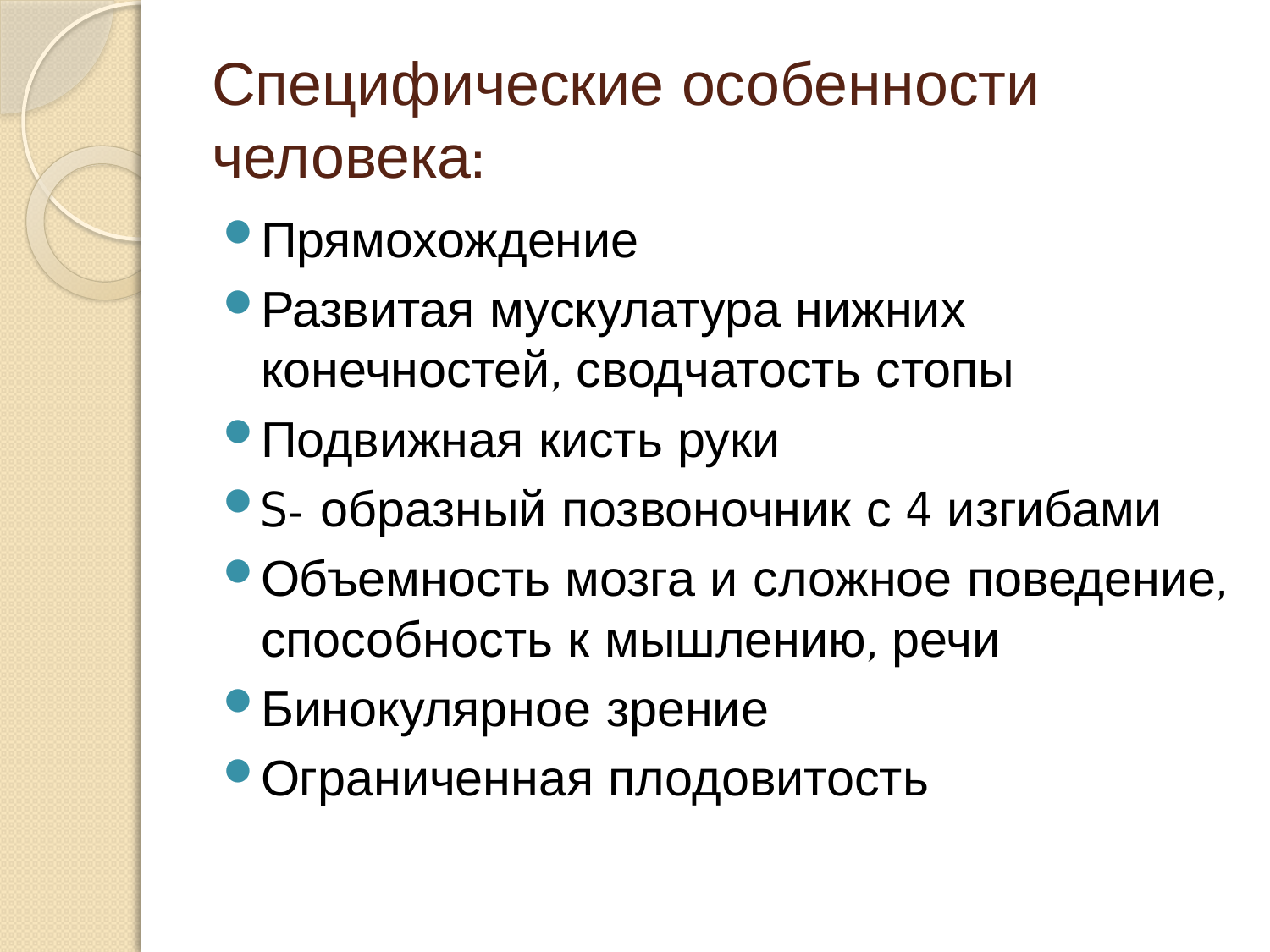

# Специфические особенности человека:
Прямохождение
Развитая мускулатура нижних конечностей, сводчатость стопы
Подвижная кисть руки
S- образный позвоночник с 4 изгибами
Объемность мозга и сложное поведение, способность к мышлению, речи
Бинокулярное зрение
Ограниченная плодовитость